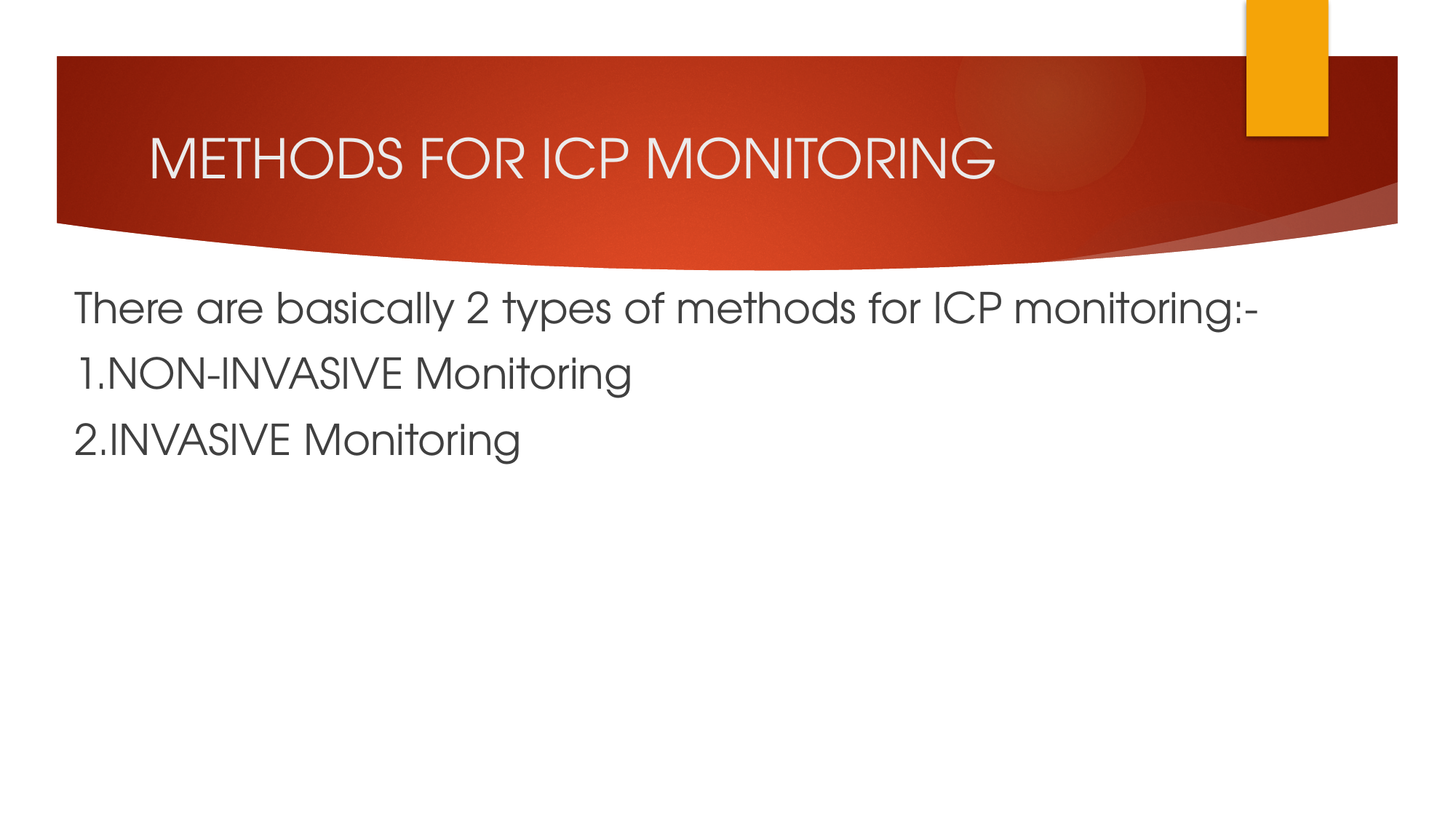

# METHODS FOR ICP MONITORING
There are basically 2 types of methods for ICP monitoring:-
1.NON-INVASIVE Monitoring
2.INVASIVE Monitoring